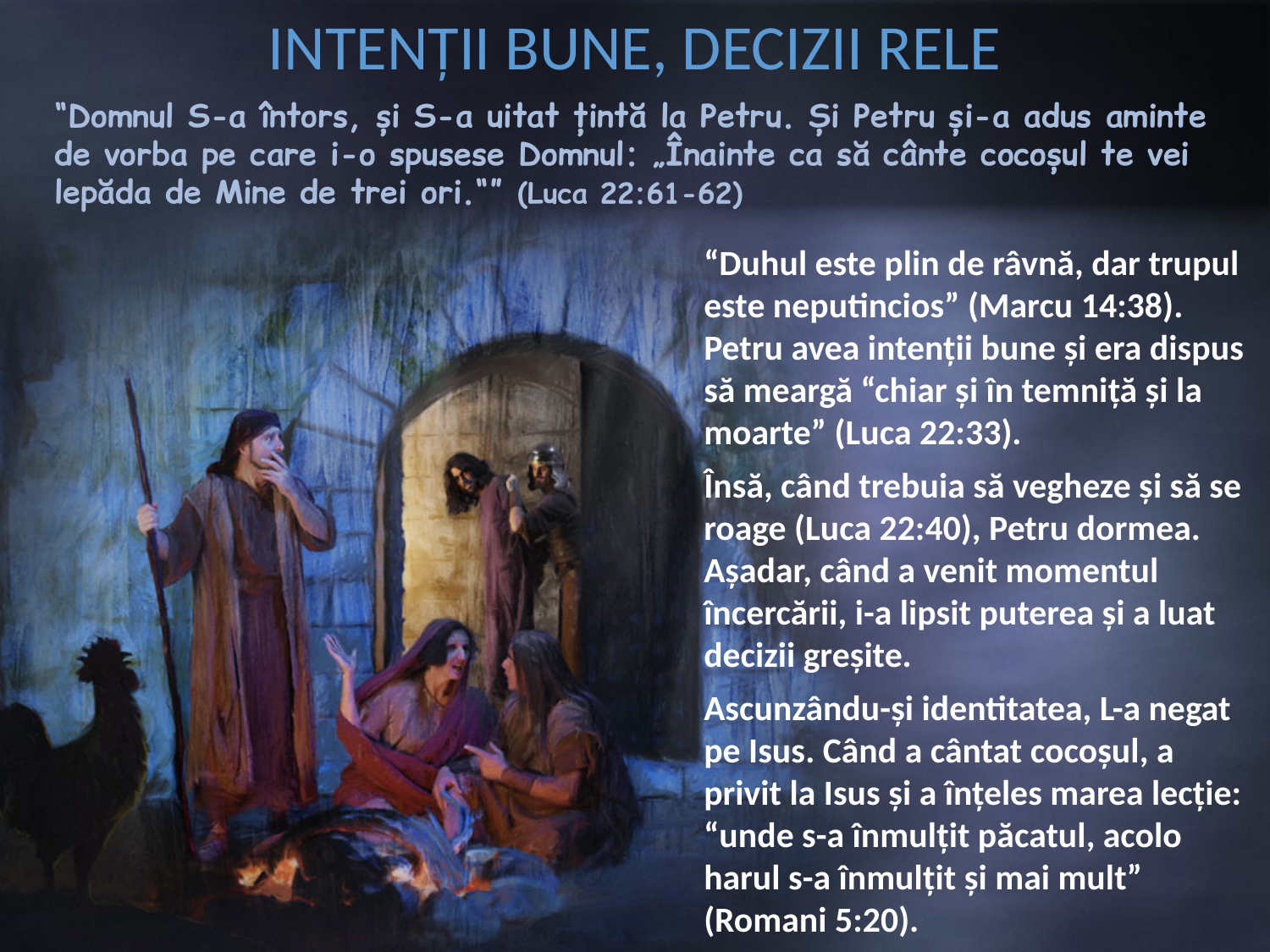

INTENȚII BUNE, DECIZII RELE
“Domnul S-a întors, şi S-a uitat ţintă la Petru. Şi Petru şi-a adus aminte de vorba pe care i-o spusese Domnul: „Înainte ca să cânte cocoşul te vei lepăda de Mine de trei ori.“” (Luca 22:61-62)
“Duhul este plin de râvnă, dar trupul este neputincios” (Marcu 14:38). Petru avea intenții bune și era dispus să meargă “chiar şi în temniţă şi la moarte” (Luca 22:33).
Însă, când trebuia să vegheze și să se roage (Luca 22:40), Petru dormea. Așadar, când a venit momentul încercării, i-a lipsit puterea și a luat decizii greșite.
Ascunzându-și identitatea, L-a negat pe Isus. Când a cântat cocoșul, a privit la Isus și a înțeles marea lecție: “unde s-a înmulţit păcatul, acolo harul s-a înmulţit şi mai mult” (Romani 5:20).